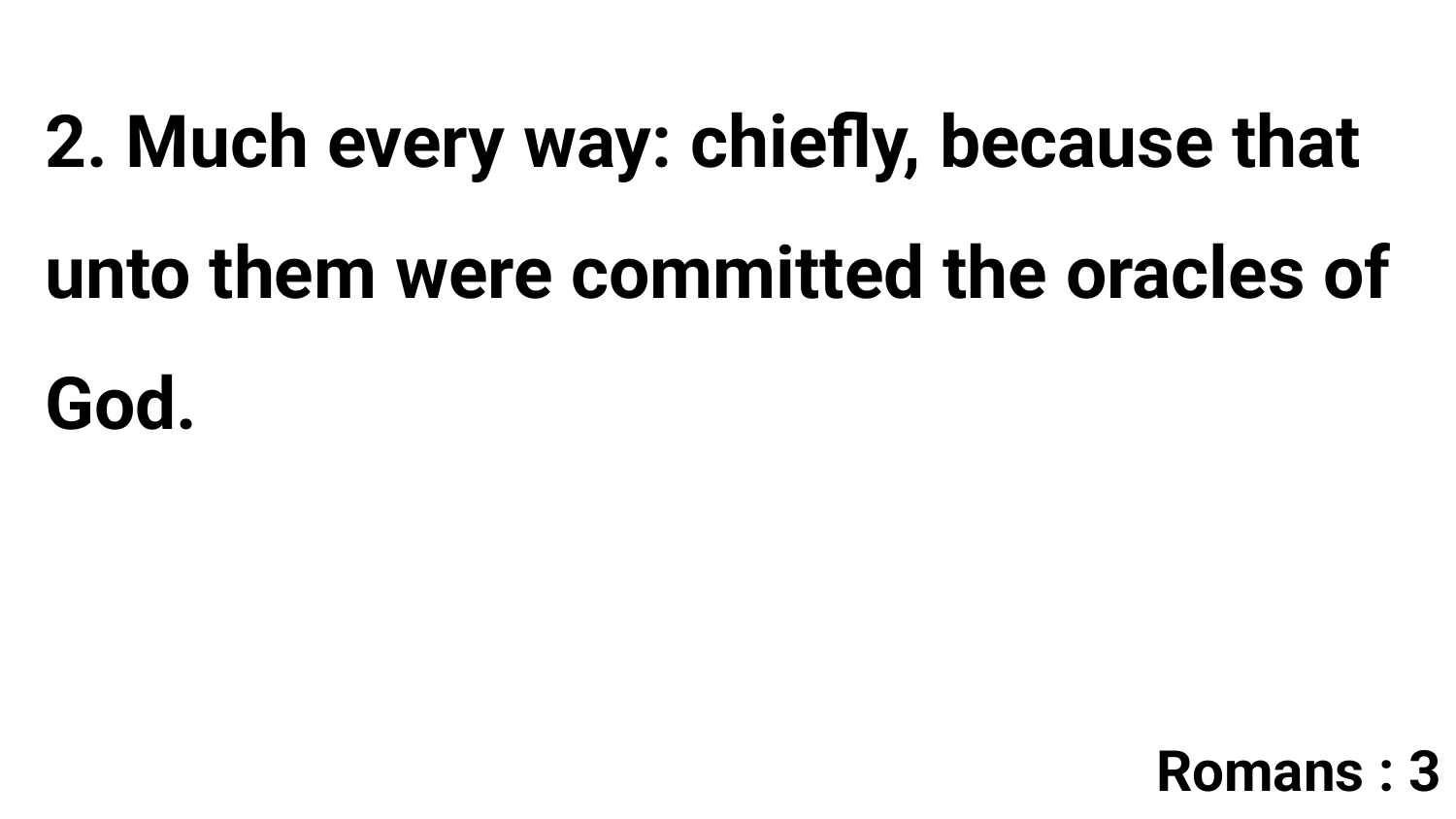

2. Much every way: chiefly, because that unto them were committed the oracles of God.
Romans : 3